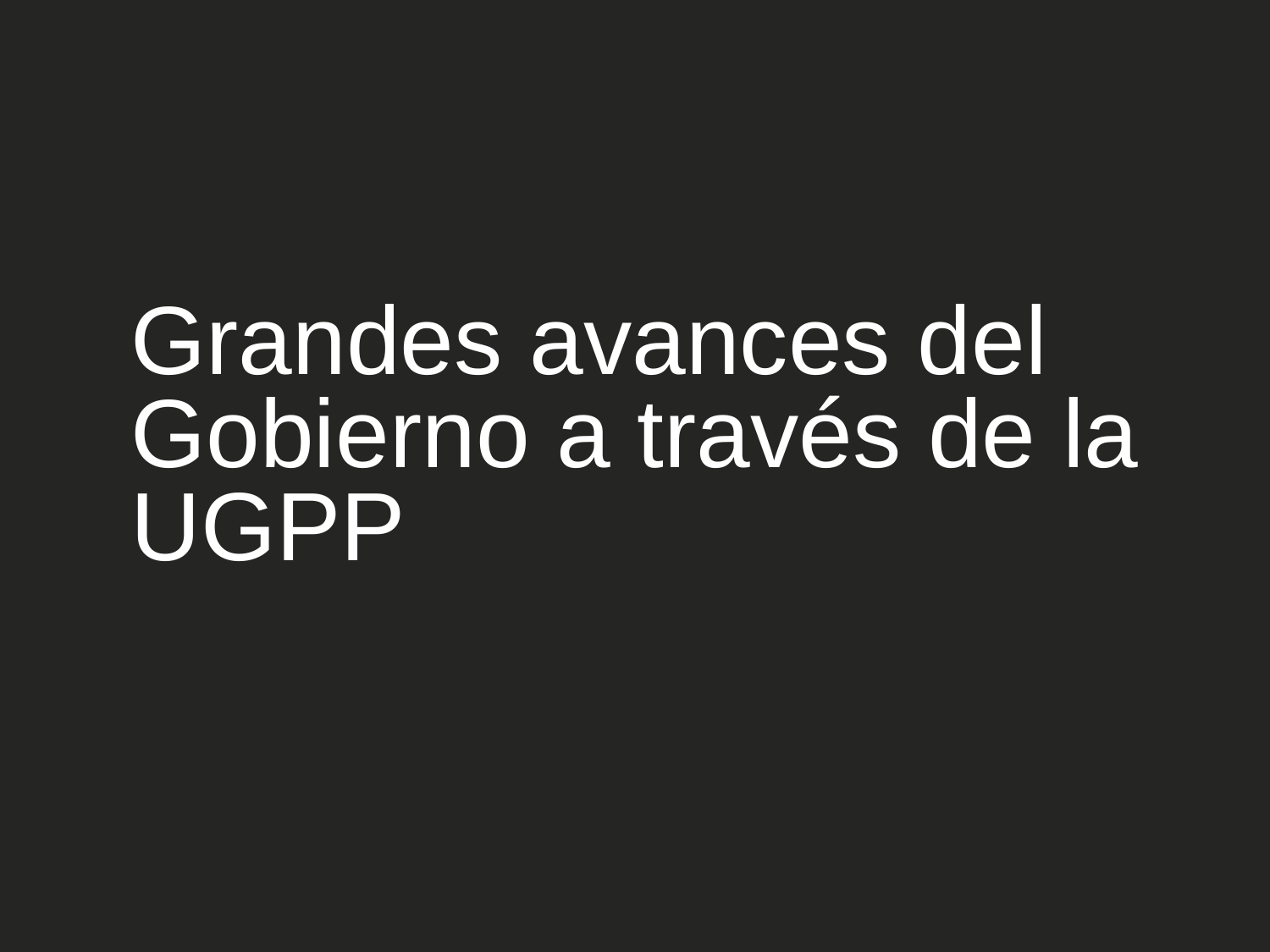

Grandes avances del Gobierno a través de la UGPP